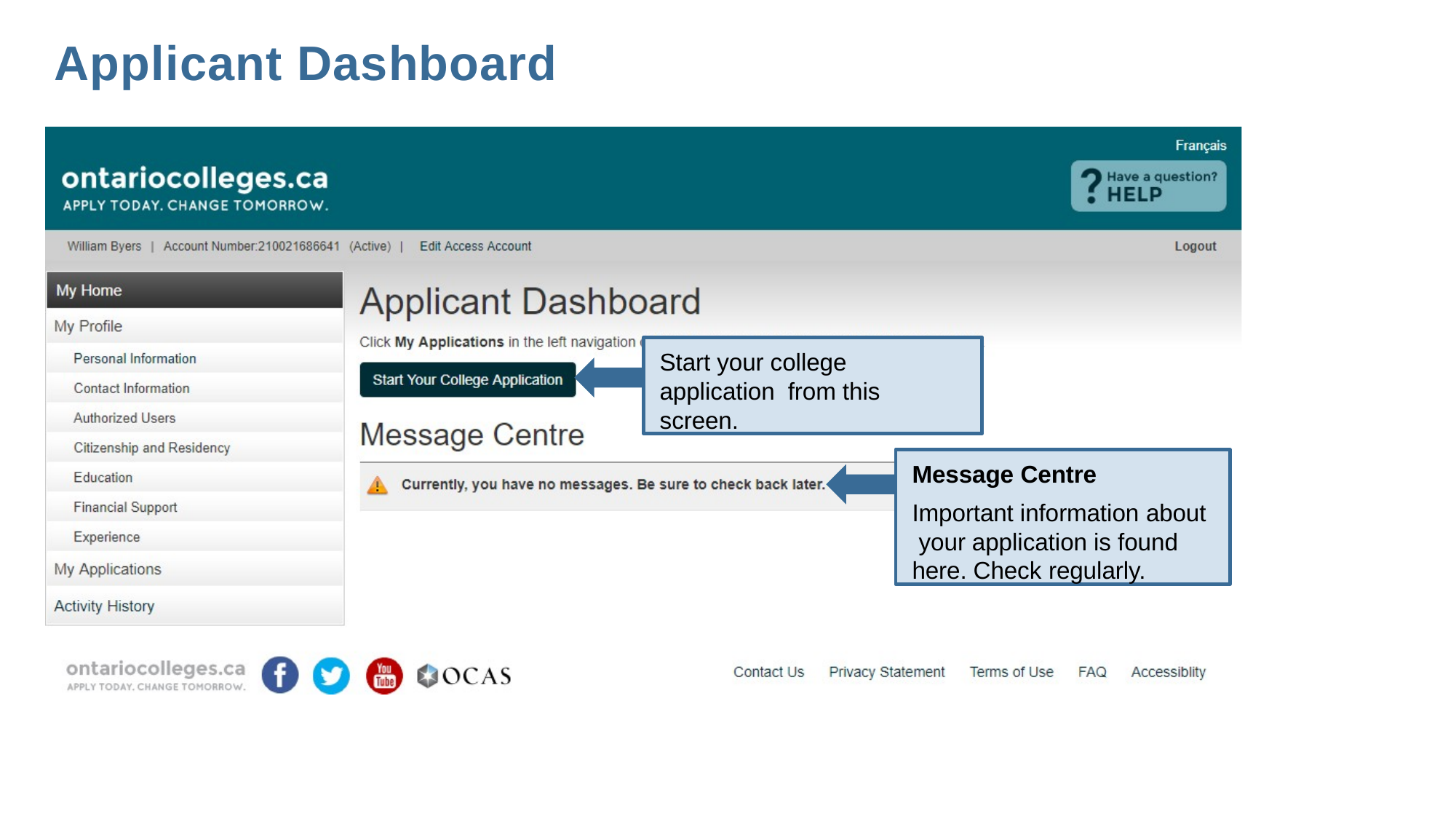

# Applicant Dashboard

Start your college application  from this screen.

Message Centre
Important information about  your application is found  here. Check regularly.